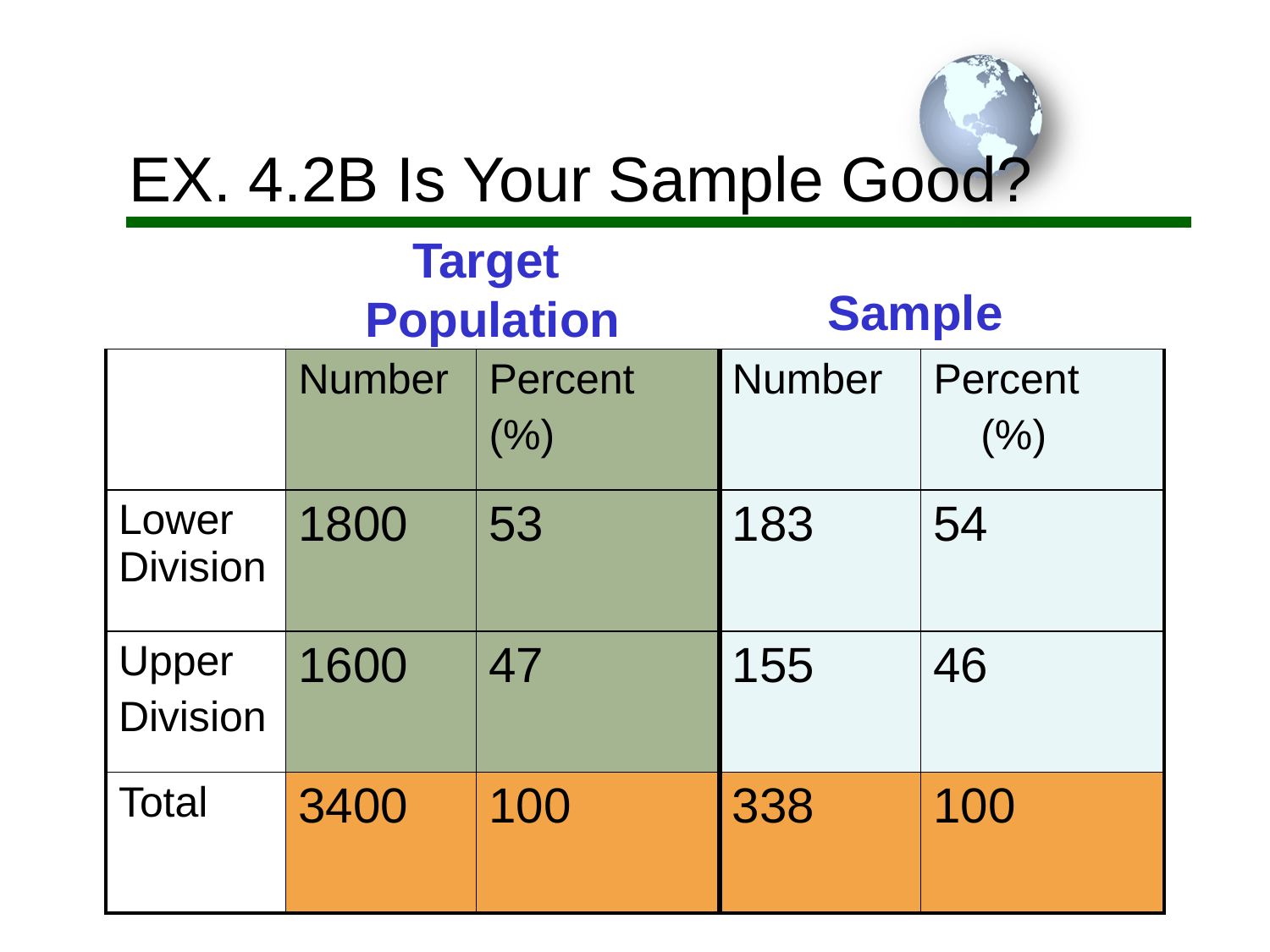

# EX. 4.2B Is Your Sample Good?
Target
 Population
Sample
|  | Number | Percent (%) | Number | Percent (%) |
| --- | --- | --- | --- | --- |
| Lower Division | 1800 | 53 | 183 | 54 |
| Upper Division | 1600 | 47 | 155 | 46 |
| Total | 3400 | 100 | 338 | 100 |